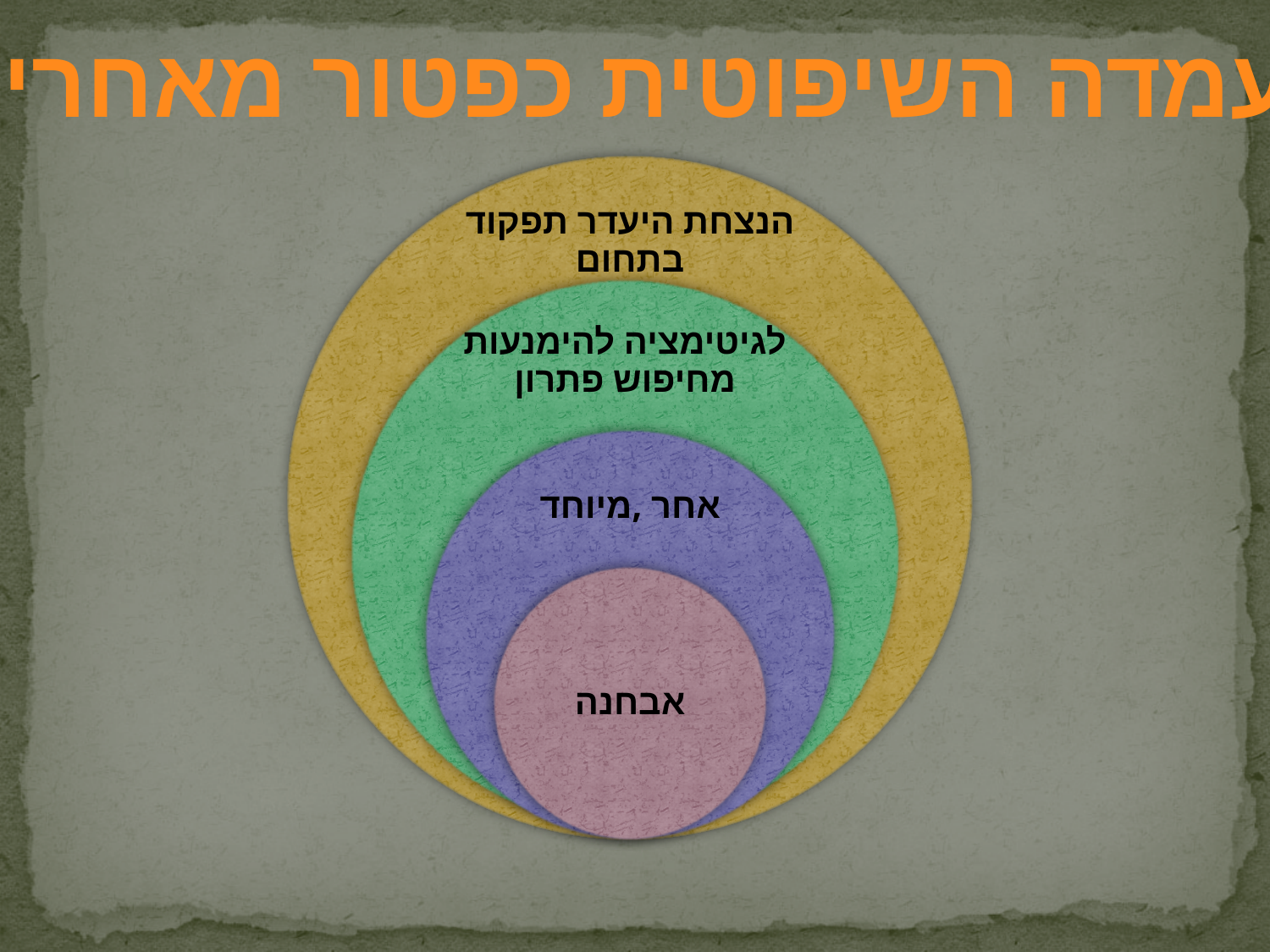

העמדה השיפוטית כפטור מאחריות
הנצחת היעדר תפקוד בתחום
לגיטימציה להימנעות מחיפוש פתרון
אחר ,מיוחד
אבחנה